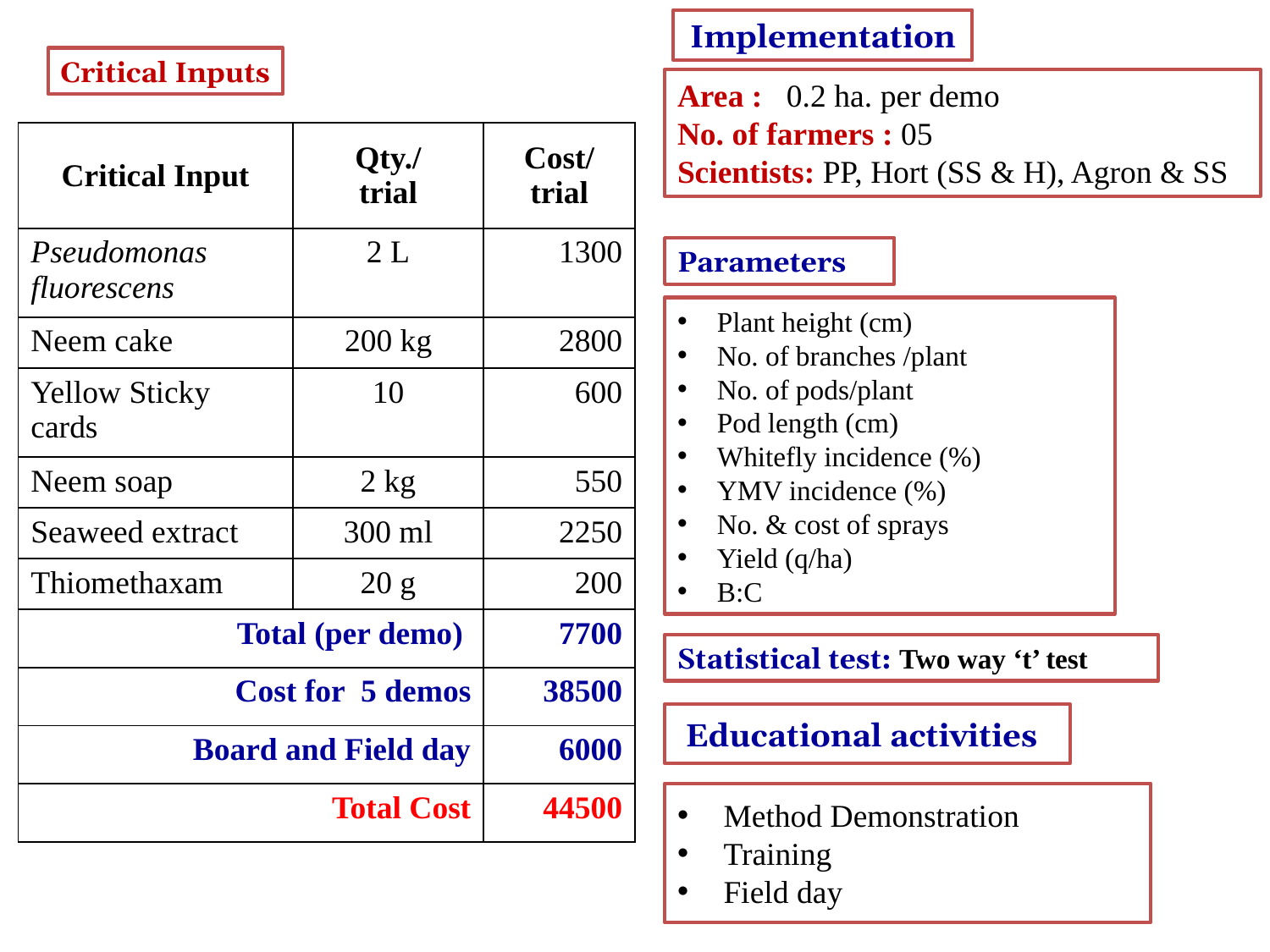

Implementation
Critical Inputs
Area :   0.2 ha. per demo
No. of farmers : 05
Scientists: PP, Hort (SS & H), Agron & SS
| Critical Input | Qty./ trial | Cost/ trial |
| --- | --- | --- |
| Pseudomonas fluorescens | 2 L | 1300 |
| Neem cake | 200 kg | 2800 |
| Yellow Sticky cards | 10 | 600 |
| Neem soap | 2 kg | 550 |
| Seaweed extract | 300 ml | 2250 |
| Thiomethaxam | 20 g | 200 |
| Total (per demo) |  | 7700 |
| Cost for 5 demos |  | 38500 |
| Board and Field day |  | 6000 |
| Total Cost |  | 44500 |
Parameters
Plant height (cm)
No. of branches /plant
No. of pods/plant
Pod length (cm)
Whitefly incidence (%)
YMV incidence (%)
No. & cost of sprays
Yield (q/ha)
B:C
Statistical test: Two way ‘t’ test

 Educational activities

  Method Demonstration
  Training
  Field day